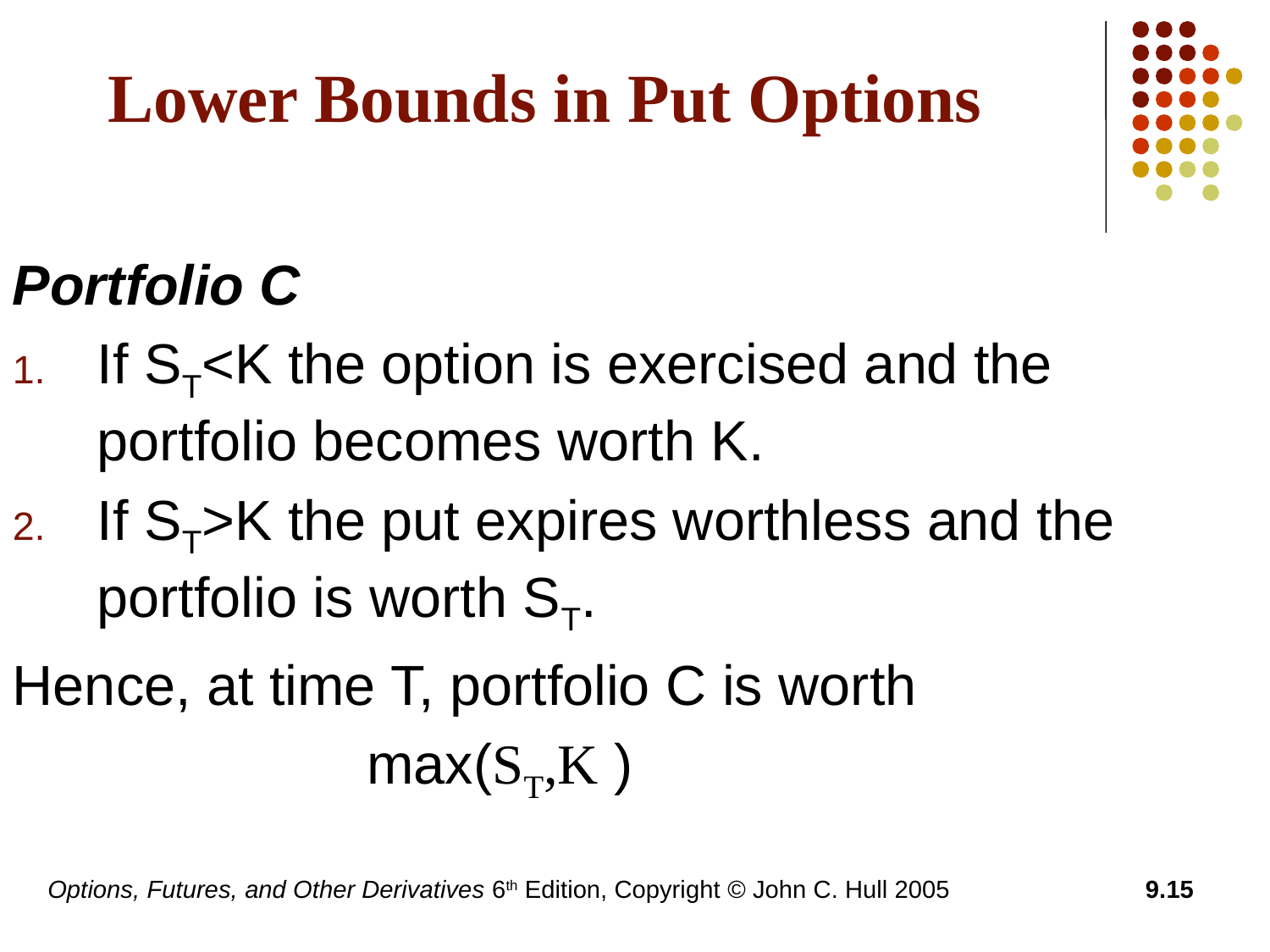

# Lower Bounds in Put Options

Portfolio C
If ST<K the option is exercised and the portfolio becomes worth K.
If ST>K the put expires worthless and the portfolio is worth ST.
Hence, at time T, portfolio C is worth
			 max(ST,K )
Options, Futures, and Other Derivatives 6th Edition, Copyright © John C. Hull 2005
9.15